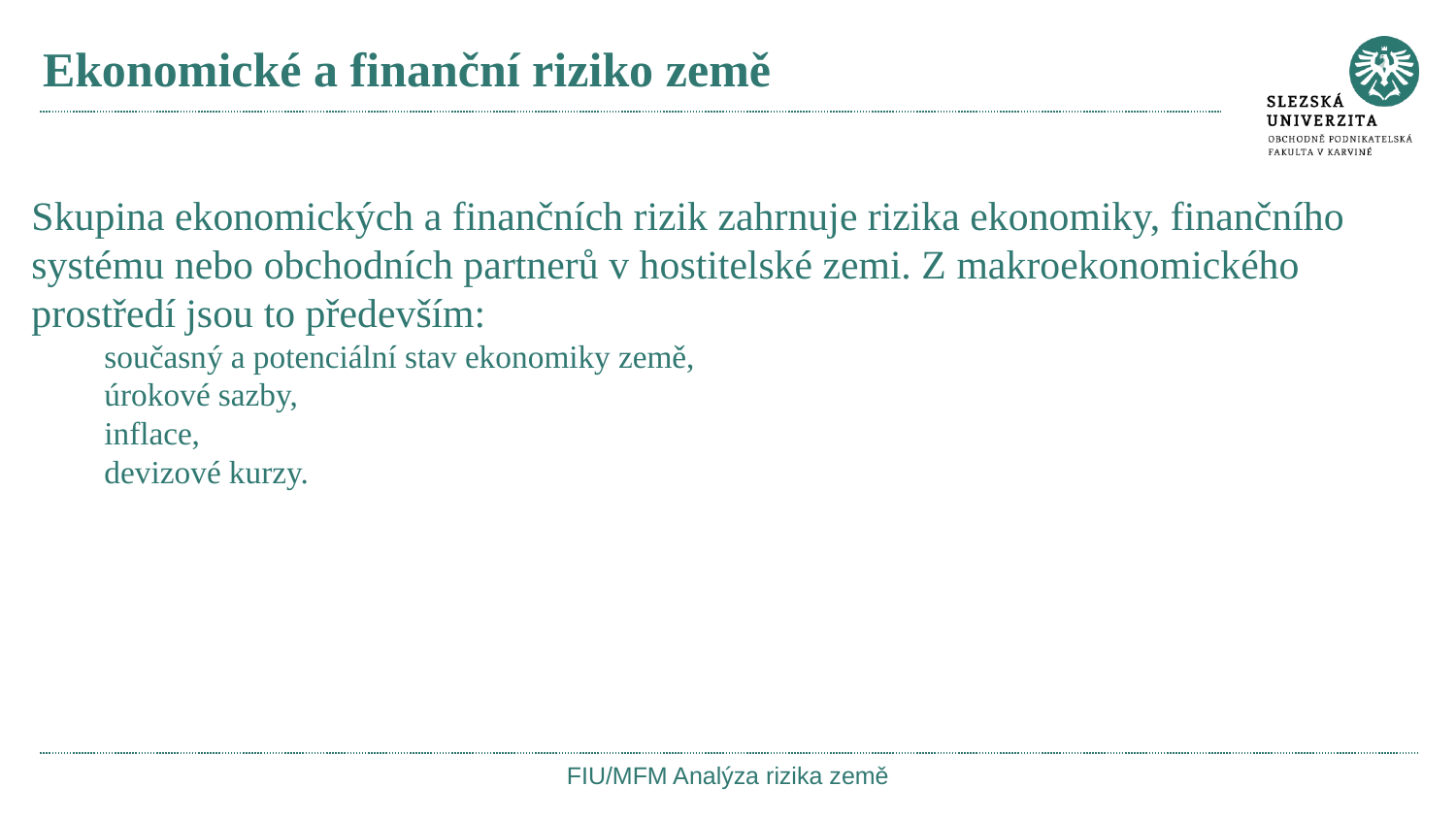

# Ekonomické a finanční riziko země

Skupina ekonomických a finančních rizik zahrnuje rizika ekonomiky, finančního systému nebo obchodních partnerů v hostitelské zemi. Z makroekonomického prostředí jsou to především:
současný a potenciální stav ekonomiky země,
úrokové sazby,
inflace,
devizové kurzy.

FIU/MFM Analýza rizika země